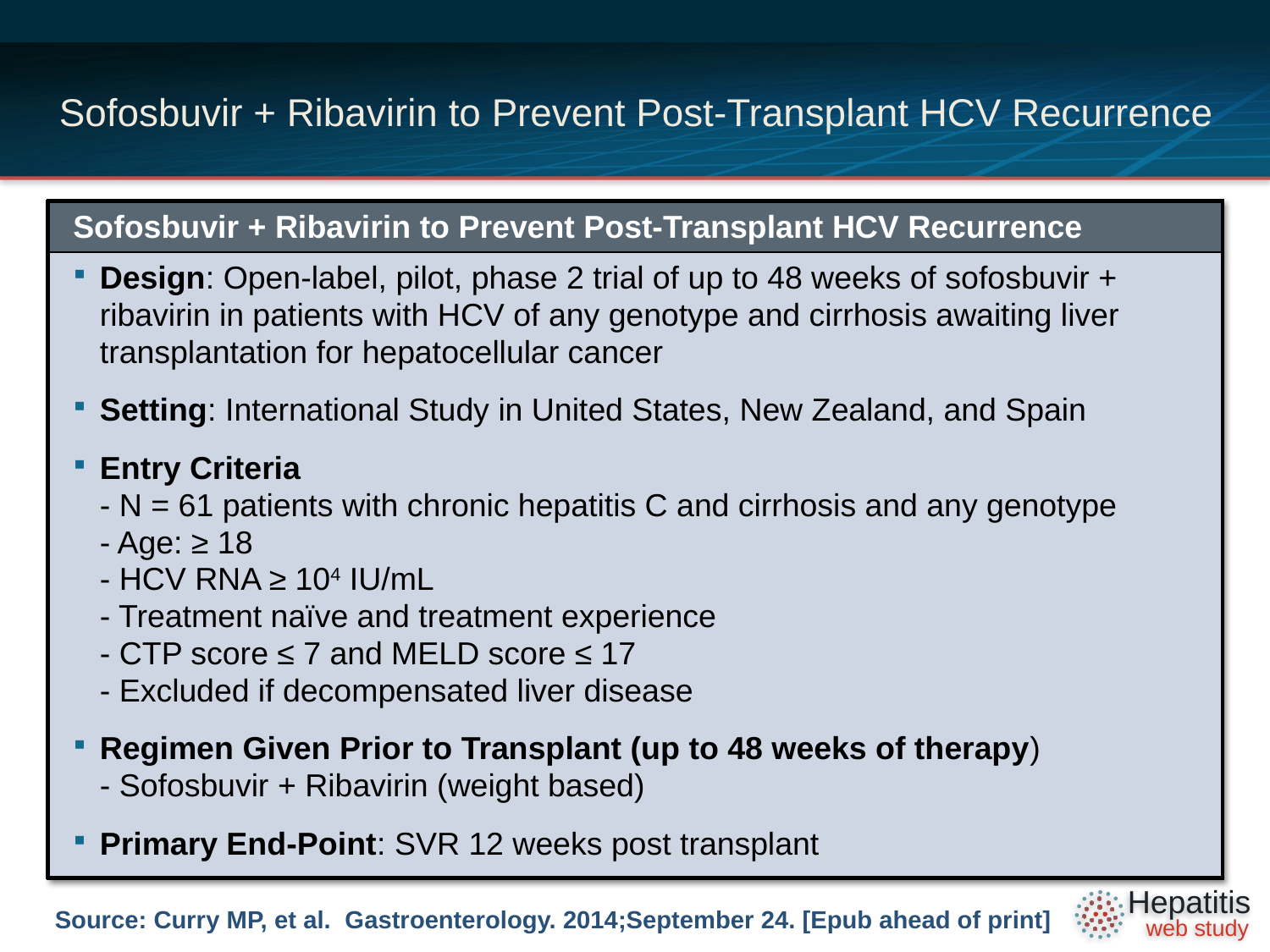

# Sofosbuvir + Ribavirin to Prevent Post-Transplant HCV Recurrence
| Sofosbuvir + Ribavirin to Prevent Post-Transplant HCV Recurrence |
| --- |
| Design: Open-label, pilot, phase 2 trial of up to 48 weeks of sofosbuvir + ribavirin in patients with HCV of any genotype and cirrhosis awaiting liver transplantation for hepatocellular cancer Setting: International Study in United States, New Zealand, and Spain Entry Criteria - N = 61 patients with chronic hepatitis C and cirrhosis and any genotype - Age: ≥ 18 - HCV RNA ≥ 104 IU/mL - Treatment naïve and treatment experience - CTP score ≤ 7 and MELD score ≤ 17 - Excluded if decompensated liver disease Regimen Given Prior to Transplant (up to 48 weeks of therapy) - Sofosbuvir + Ribavirin (weight based) Primary End-Point: SVR 12 weeks post transplant |
Source: Curry MP, et al.  Gastroenterology. 2014;September 24. [Epub ahead of print]